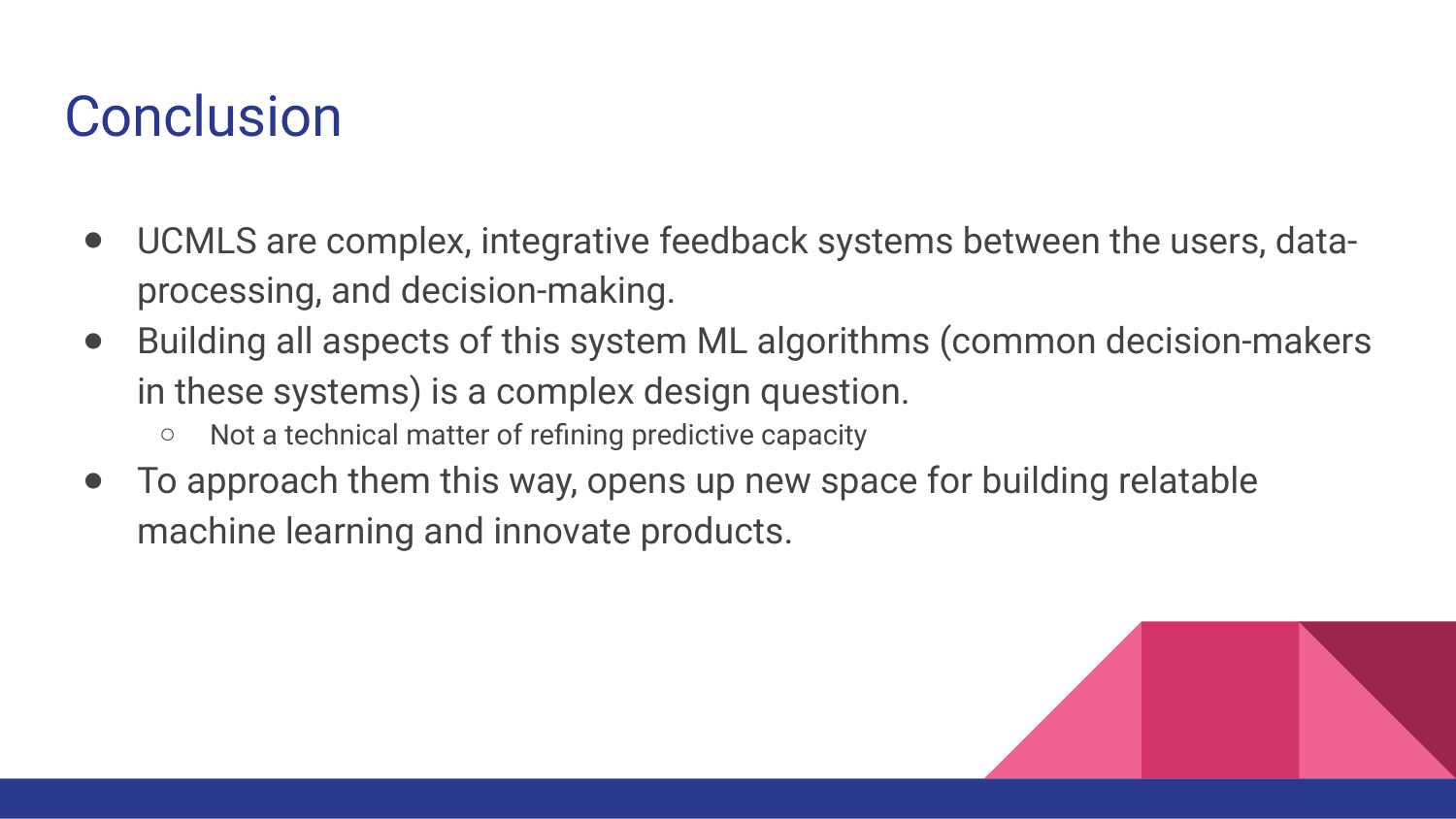

# Conclusion
UCMLS are complex, integrative feedback systems between the users, data-processing, and decision-making.
Building all aspects of this system ML algorithms (common decision-makers in these systems) is a complex design question.
Not a technical matter of refining predictive capacity
To approach them this way, opens up new space for building relatable machine learning and innovate products.